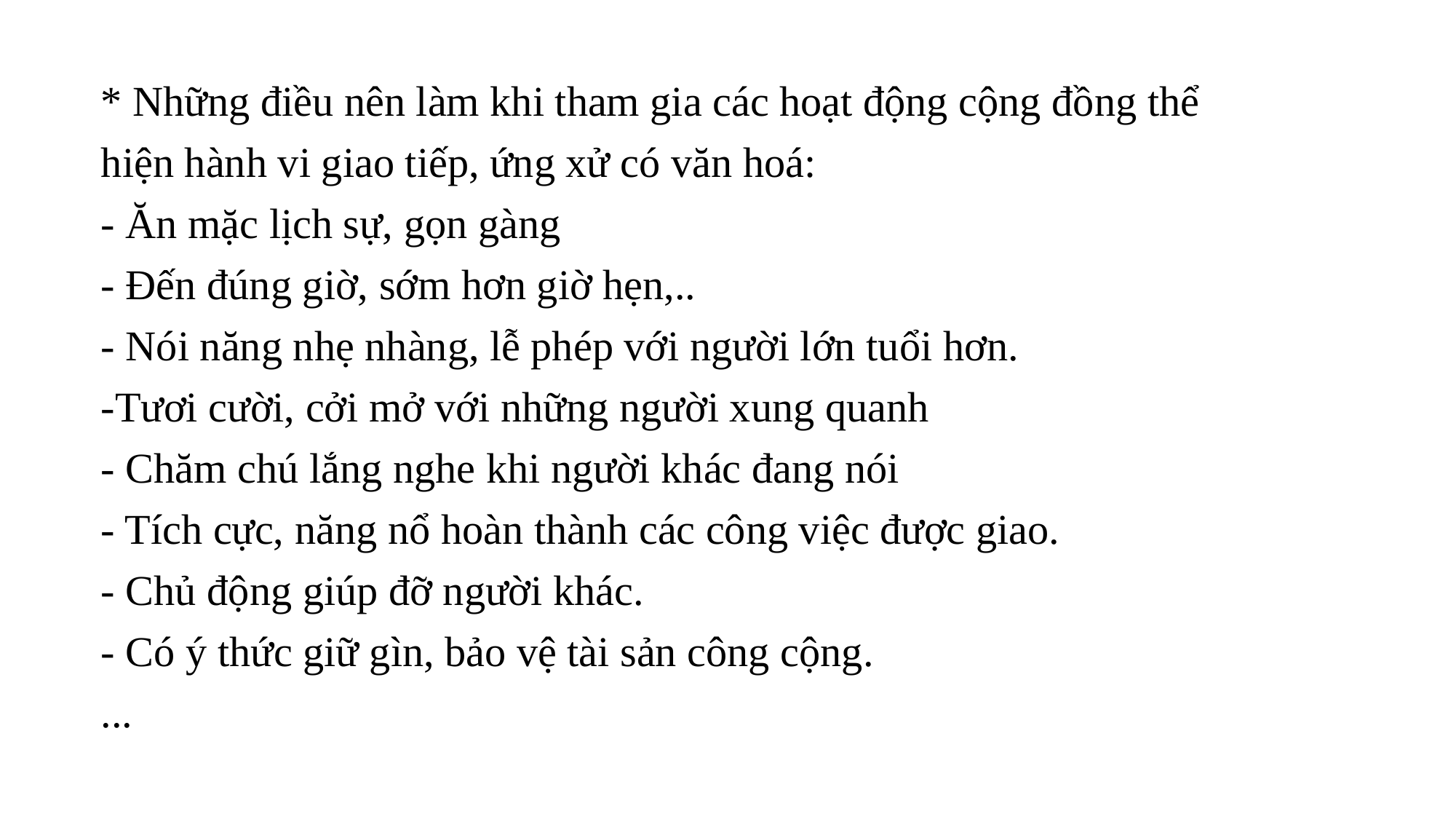

* Những điều nên làm khi tham gia các hoạt động cộng đồng thể hiện hành vi giao tiếp, ứng xử có văn hoá:
- Ăn mặc lịch sự, gọn gàng
- Đến đúng giờ, sớm hơn giờ hẹn,..
- Nói năng nhẹ nhàng, lễ phép với người lớn tuổi hơn.
-Tươi cười, cởi mở với những người xung quanh
- Chăm chú lắng nghe khi người khác đang nói
- Tích cực, năng nổ hoàn thành các công việc được giao.
- Chủ động giúp đỡ người khác.
- Có ý thức giữ gìn, bảo vệ tài sản công cộng.
...